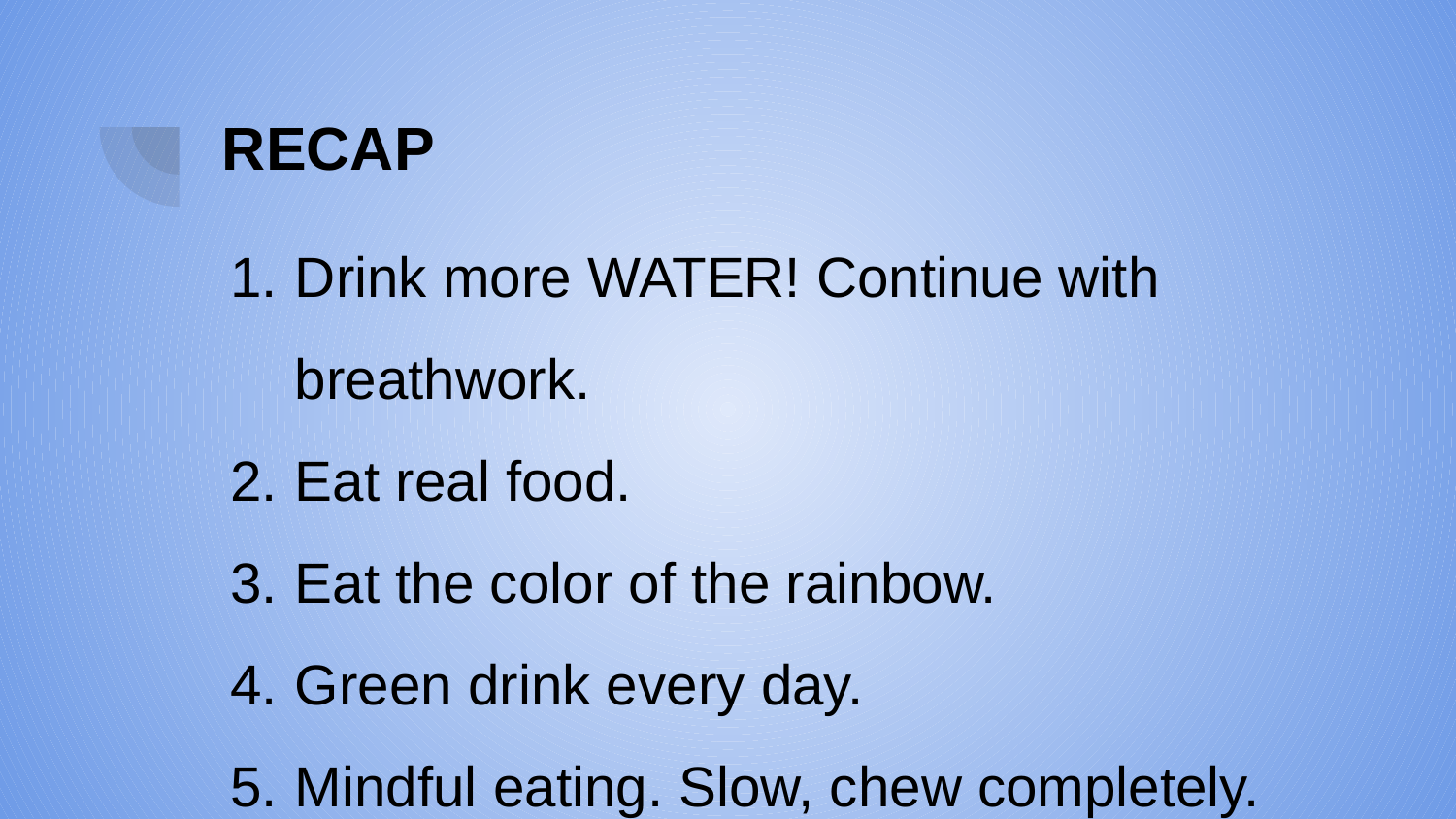

# RECAP
Drink more WATER! Continue with breathwork.
Eat real food.
Eat the color of the rainbow.
Green drink every day.
Mindful eating. Slow, chew completely.